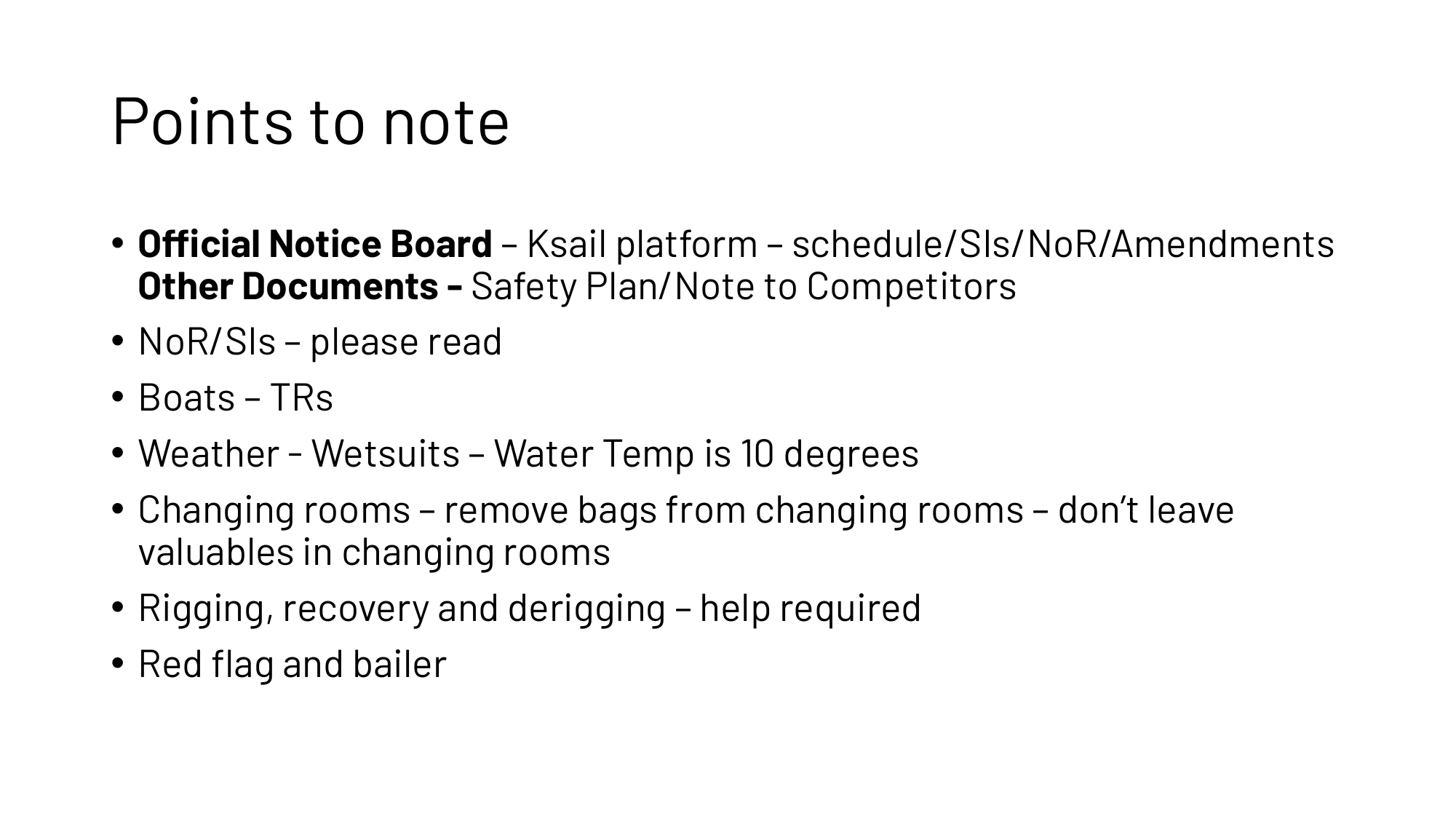

# Points to note
Official Notice Board – Ksail platform – schedule/SIs/NoR/Amendments Other Documents - Safety Plan/Note to Competitors
NoR/SIs – please read
Boats – TRs
Weather - Wetsuits – Water Temp is 10 degrees
Changing rooms – remove bags from changing rooms – don’t leave valuables in changing rooms
Rigging, recovery and derigging – help required
Red flag and bailer